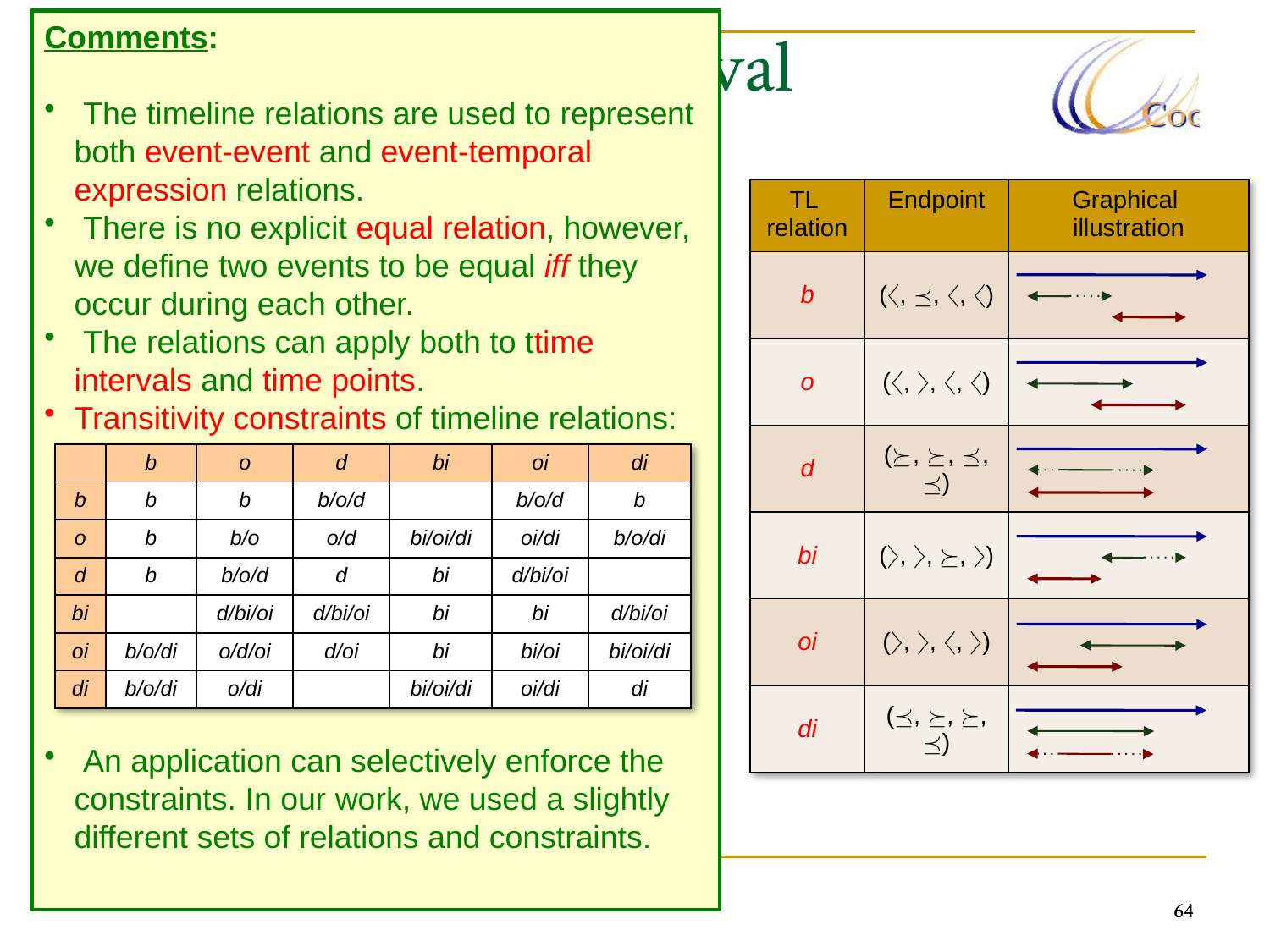

A Calculus for Interval Representation
Comments:

 The timeline relations are used to represent both event-event and event-temporal expression relations.
 There is no explicit equal relation, however, we define two events to be equal iff they occur during each other.
 The relations can apply both to ttime intervals and time points.
Transitivity constraints of timeline relations:

 An application can selectively enforce the constraints. In our work, we used a slightly different sets of relations and constraints.
| TL relation | Endpoint | Graphical illustration |
| --- | --- | --- |
| b | (⧼, ⪯, ⧼, ⧼) |  |
| o | (⧼, ⧽, ⧼, ⧼) |  |
| d | (⪰, ⪰, ⪯, ⪯) |  |
| bi | (⧽, ⧽, ⪰, ⧽) |  |
| oi | (⧽, ⧽, ⧼, ⧽) |  |
| di | (⪯, ⪰, ⪰, ⪯) |  |
Given two events
e1 = (e1-, e1+) and
e2 = (e2-, e2+),
	we represent the temporal relation between e1 and e2 by a 4 tuple:
	((e1-, e2-), (e1+, e2-), (e1-, e2+), (e1+, e2+))
This allows the use of 3 base timeline relations for events, including:
		(b)efore, (o)verlap, (d)uring
Together with their inverse relations, there are 6 timeline relations in total, which can be used to order events on a timeline
(e1-  ,  e1+)
(e2-  ,  e2+)

|  | b | o | d | bi | oi | di |
| --- | --- | --- | --- | --- | --- | --- |
| b | b | b | b/o/d |  | b/o/d | b |
| o | b | b/o | o/d | bi/oi/di | oi/di | b/o/di |
| d | b | b/o/d | d | bi | d/bi/oi |  |
| bi |  | d/bi/oi | d/bi/oi | bi | bi | d/bi/oi |
| oi | b/o/di | o/d/oi | d/oi | bi | bi/oi | bi/oi/di |
| di | b/o/di | o/di |  | bi/oi/di | oi/di | di |
64
64